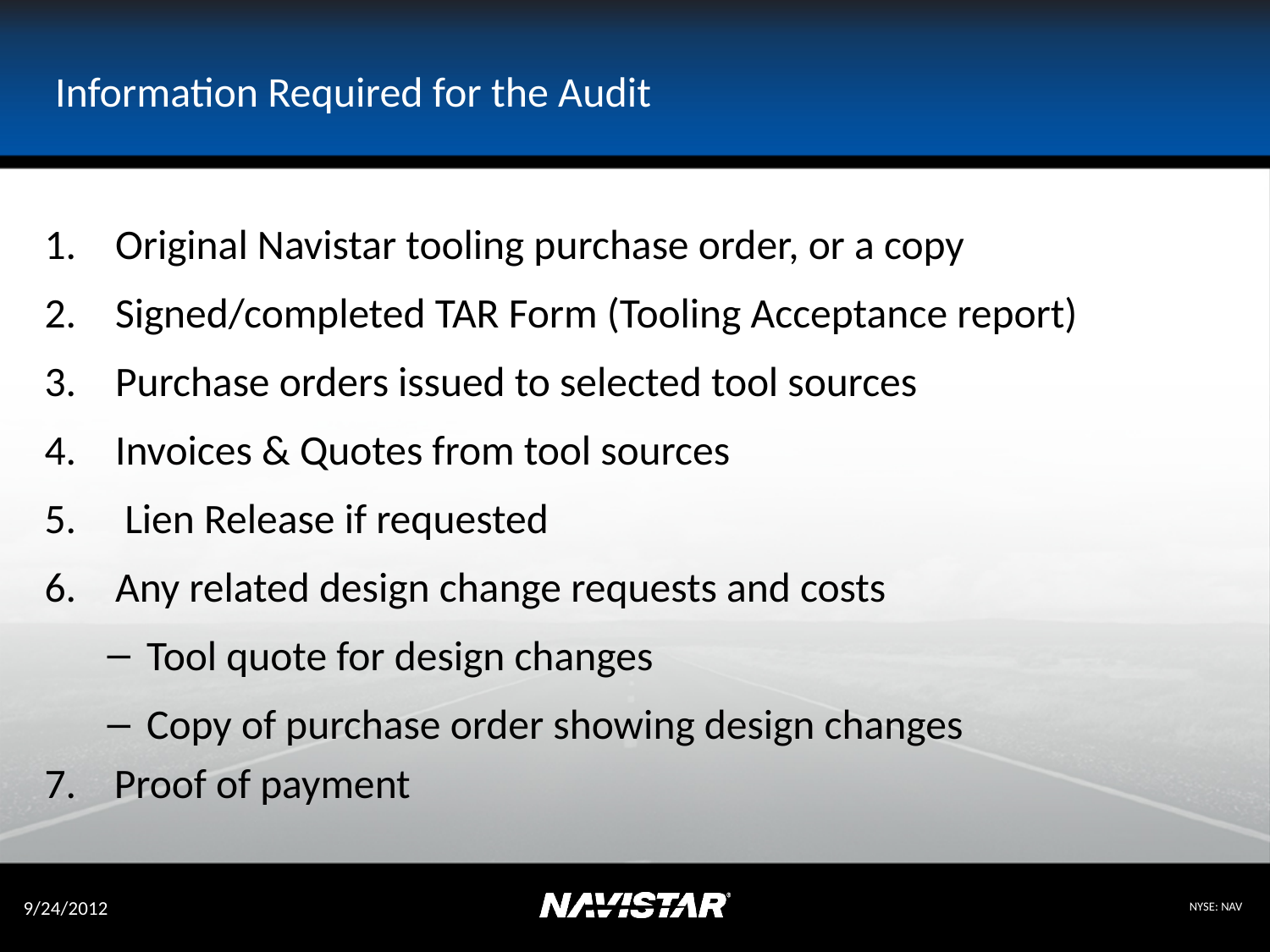

# Information Required for the Audit
Original Navistar tooling purchase order, or a copy
Signed/completed TAR Form (Tooling Acceptance report)
3.	Purchase orders issued to selected tool sources
Invoices & Quotes from tool sources
5.	 Lien Release if requested
6.	Any related design change requests and costs
Tool quote for design changes
Copy of purchase order showing design changes
7.    Proof of payment

9/24/2012